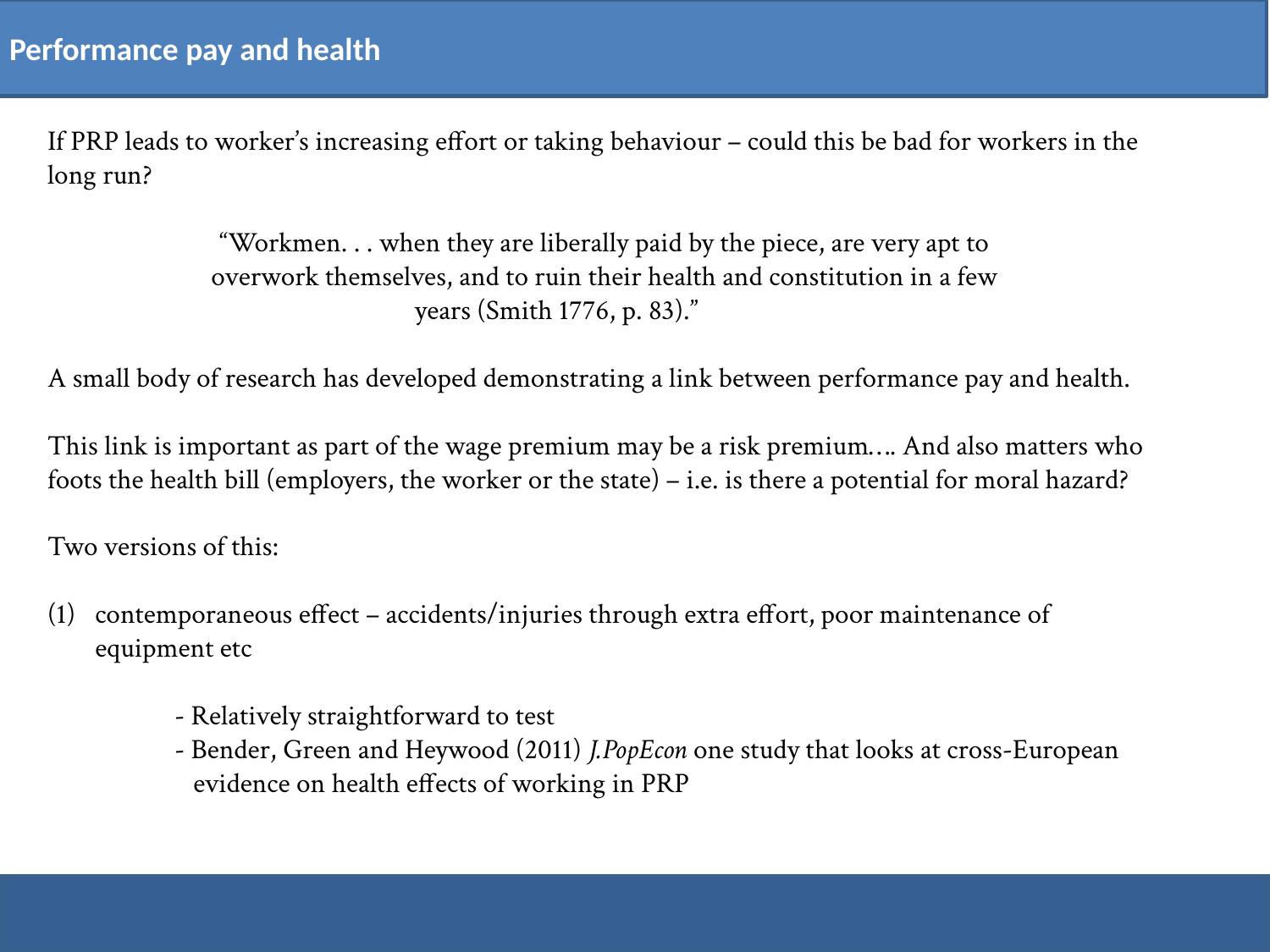

Performance pay and health
If PRP leads to worker’s increasing effort or taking behaviour – could this be bad for workers in the long run?

“Workmen. . . when they are liberally paid by the piece, are very apt to
overwork themselves, and to ruin their health and constitution in a few
years (Smith 1776, p. 83).”

A small body of research has developed demonstrating a link between performance pay and health.

This link is important as part of the wage premium may be a risk premium…. And also matters who foots the health bill (employers, the worker or the state) – i.e. is there a potential for moral hazard?

Two versions of this:

contemporaneous effect – accidents/injuries through extra effort, poor maintenance of equipment etc

	- Relatively straightforward to test
	- Bender, Green and Heywood (2011) J.PopEcon one study that looks at cross-European	   evidence on health effects of working in PRP